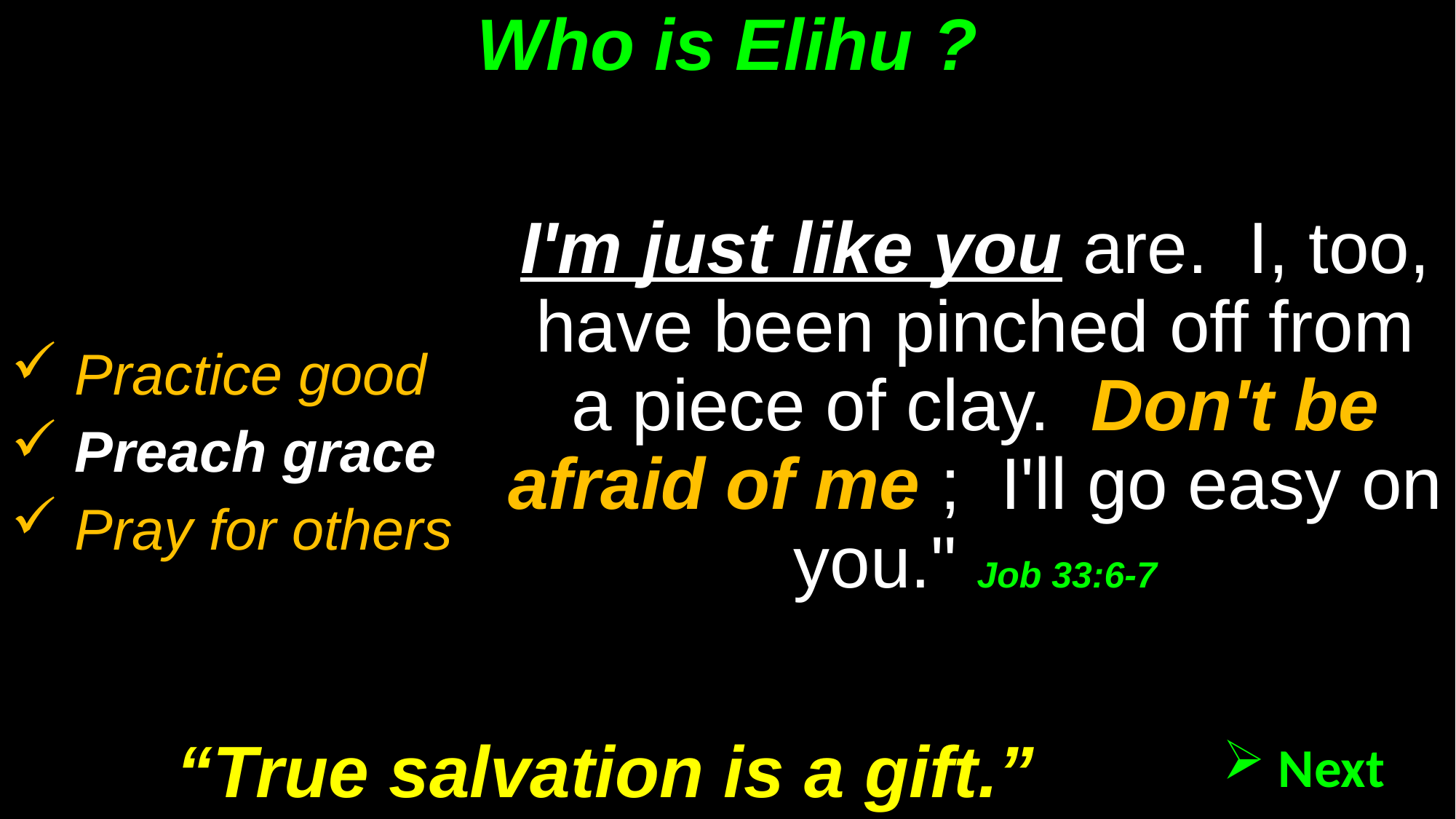

# Who is Elihu ?
I'm just like you are.  I, too, have been pinched off from a piece of clay.  Don't be afraid of me ;  I'll go easy on you." Job 33:6-7
 Practice good
 Preach grace
 Pray for others
“True salvation is a gift.”
 Next